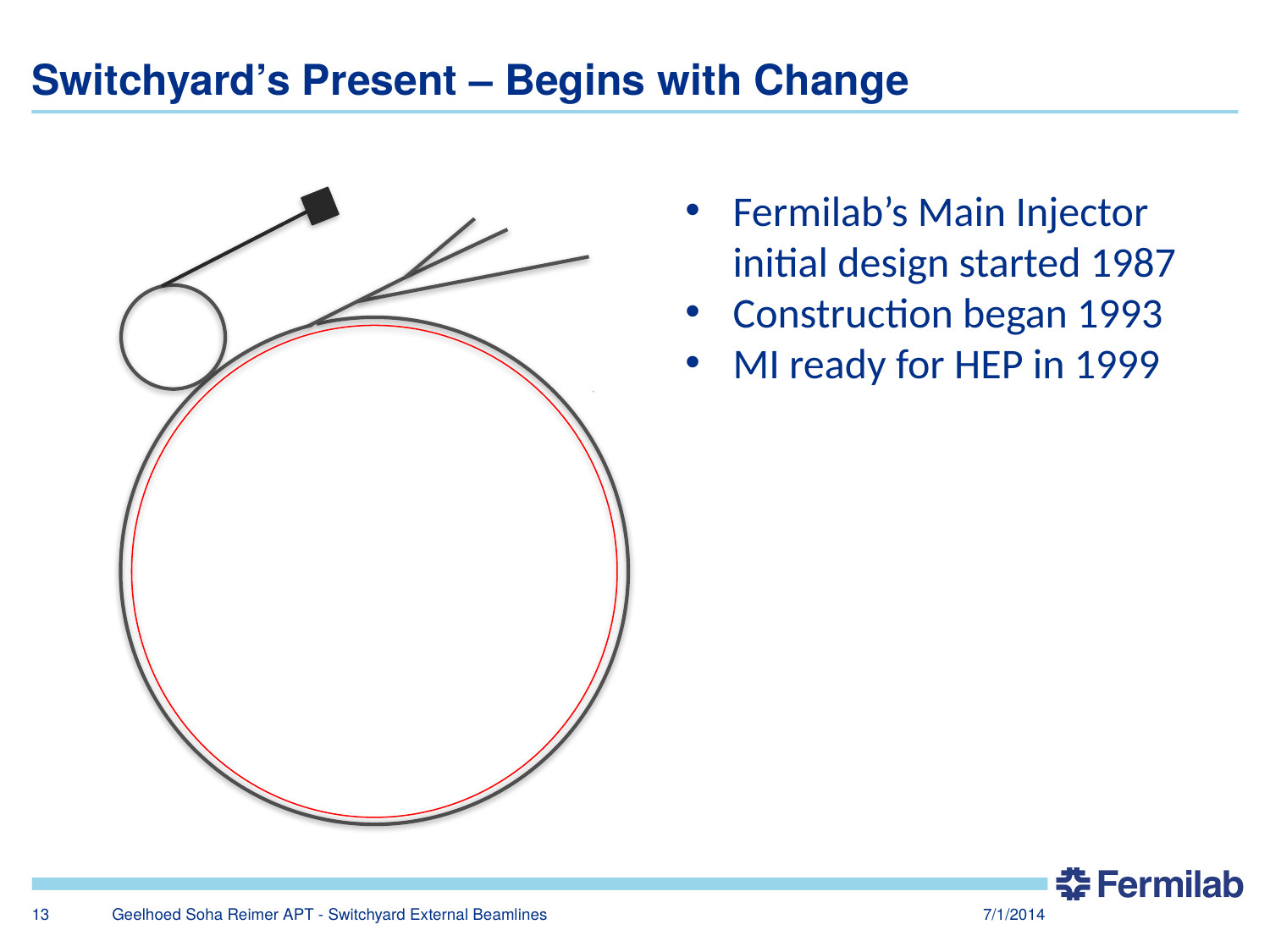

# Switchyard’s Present – Begins with Change
Fermilab’s Main Injector initial design started 1987
Construction began 1993
MI ready for HEP in 1999

13
Geelhoed Soha Reimer APT - Switchyard External Beamlines
7/1/2014